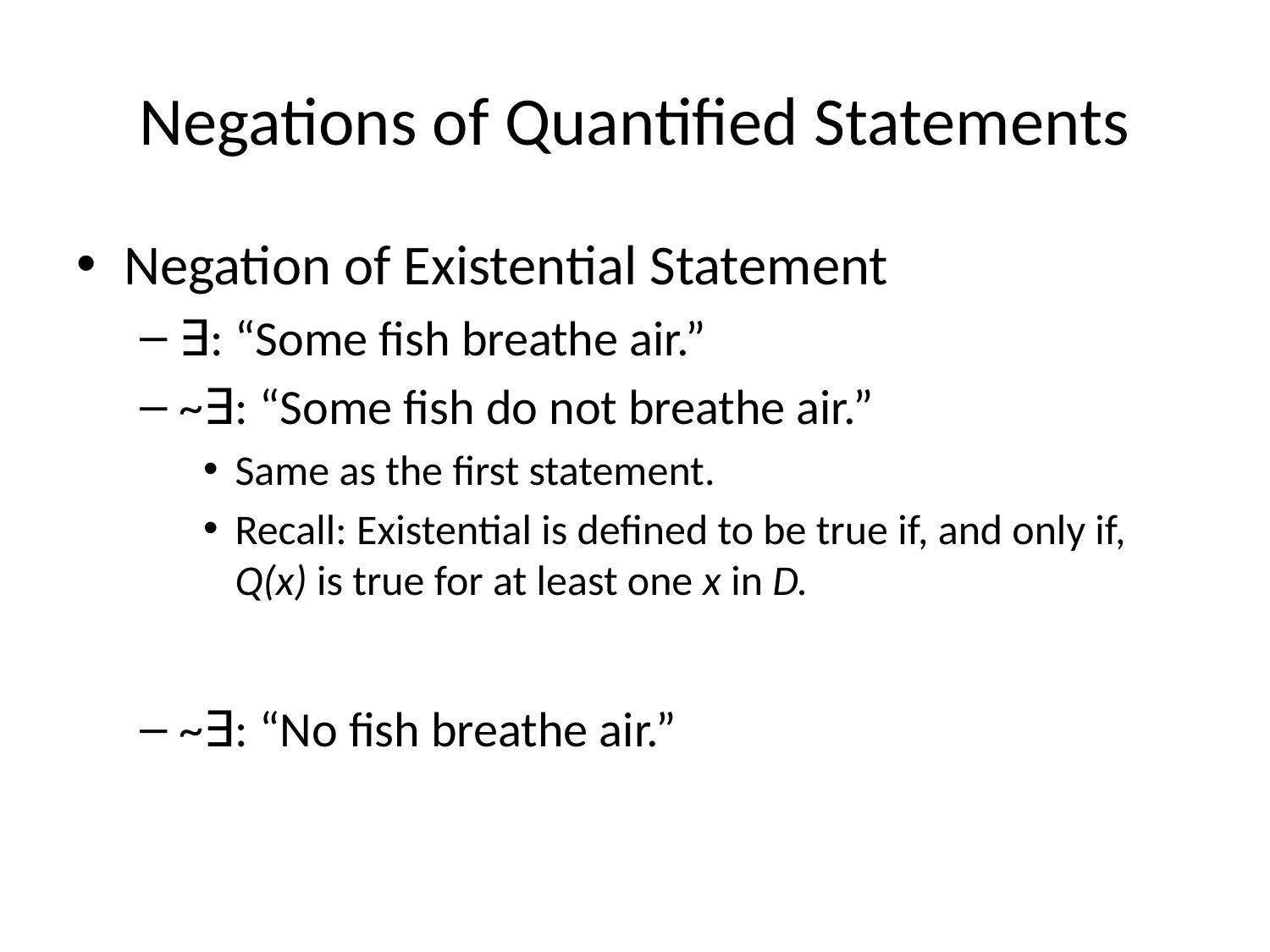

# Negations of Quantified Statements
Negation of Existential Statement
∃: “Some fish breathe air.”
~∃: “Some fish do not breathe air.”
Same as the first statement.
Recall: Existential is defined to be true if, and only if, Q(x) is true for at least one x in D.

~∃: “No fish breathe air.”